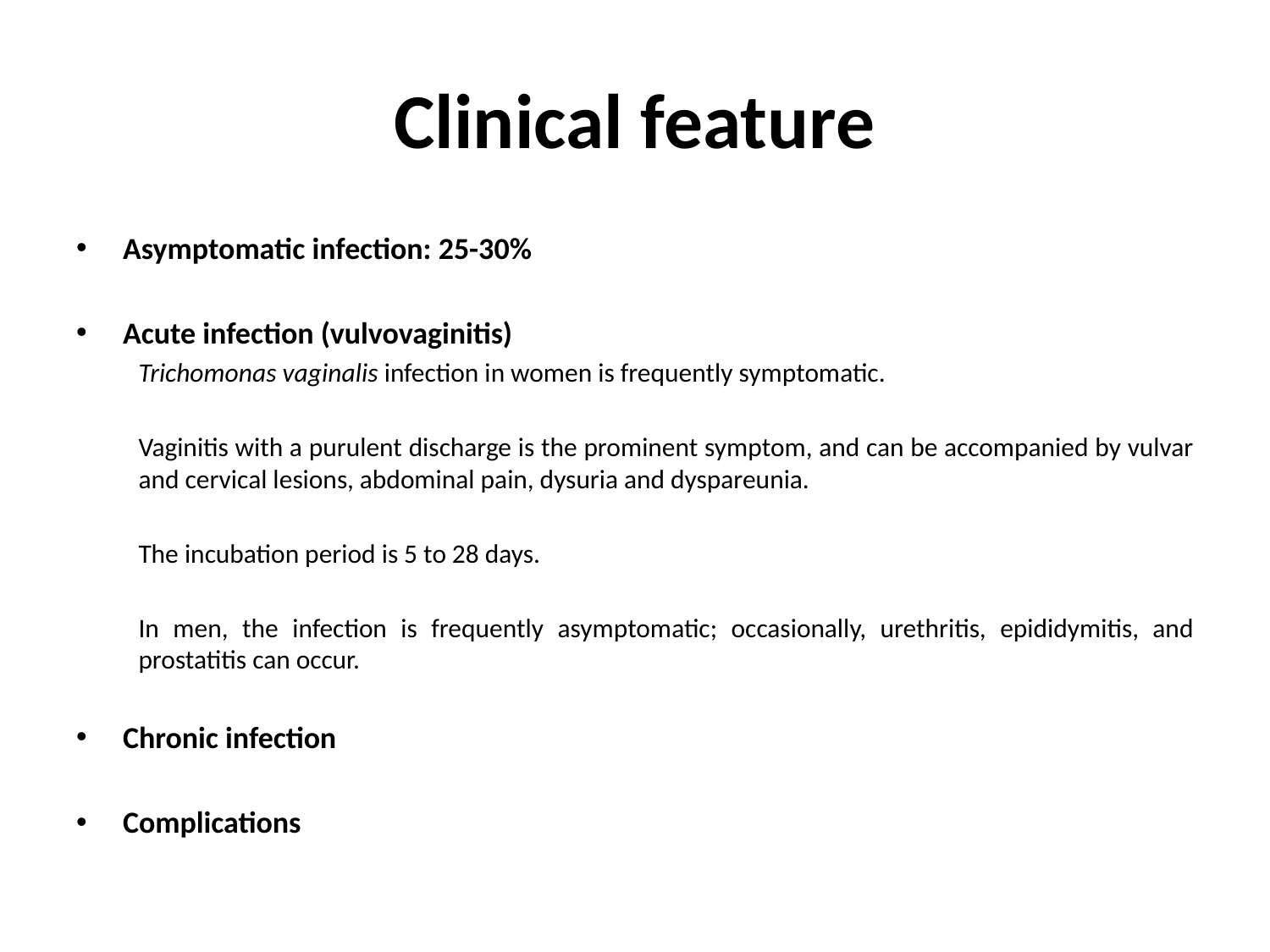

# Clinical feature
Asymptomatic infection: 25-30%

Acute infection (vulvovaginitis)
Trichomonas vaginalis infection in women is frequently symptomatic.

Vaginitis with a purulent discharge is the prominent symptom, and can be accompanied by vulvar and cervical lesions, abdominal pain, dysuria and dyspareunia.

The incubation period is 5 to 28 days.

In men, the infection is frequently asymptomatic; occasionally, urethritis, epididymitis, and prostatitis can occur.

Chronic infection

Complications